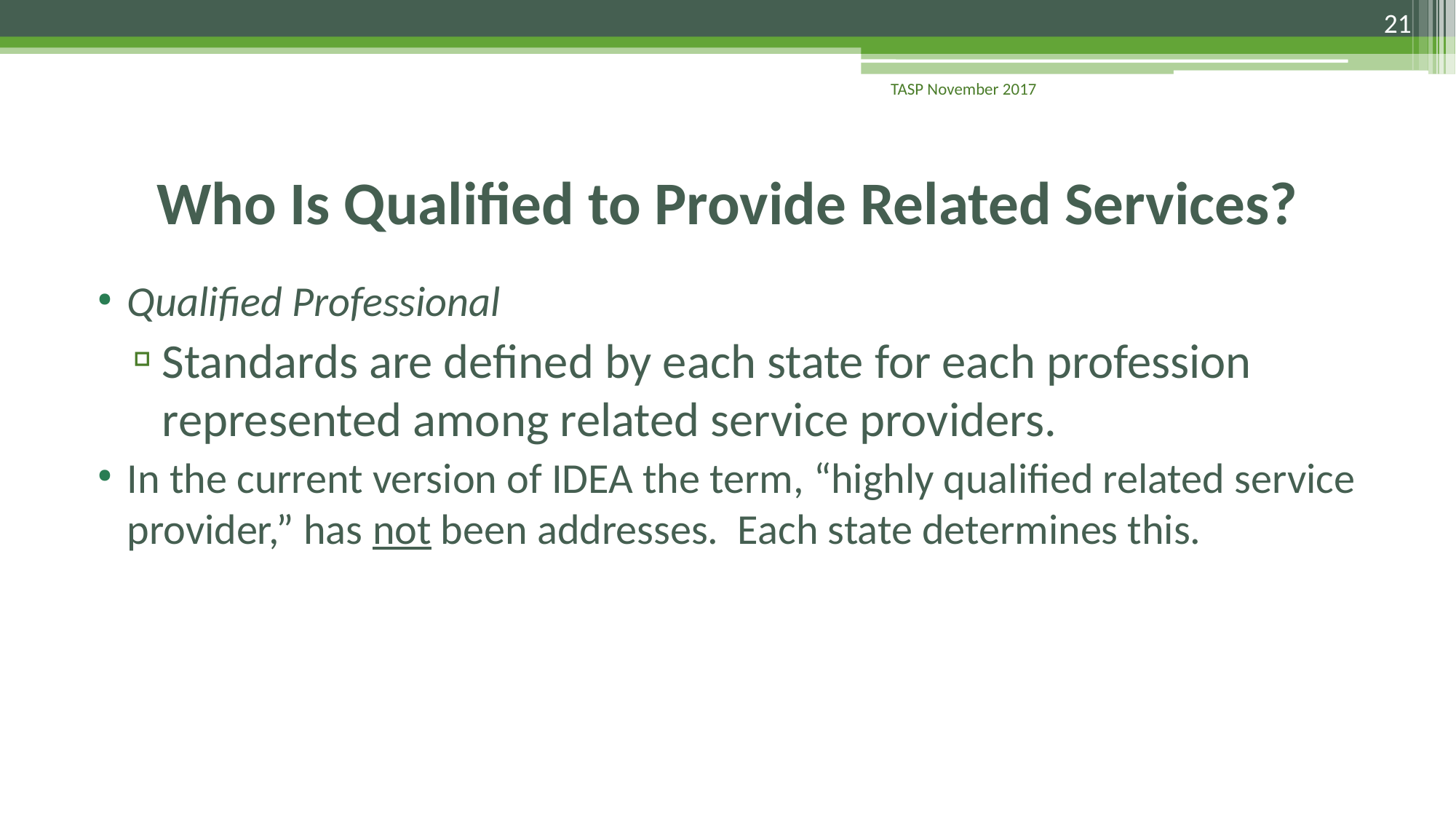

21
TASP November 2017
# Who Is Qualified to Provide Related Services?
Qualified Professional
Standards are defined by each state for each profession represented among related service providers.
In the current version of IDEA the term, “highly qualified related service provider,” has not been addresses.  Each state determines this.